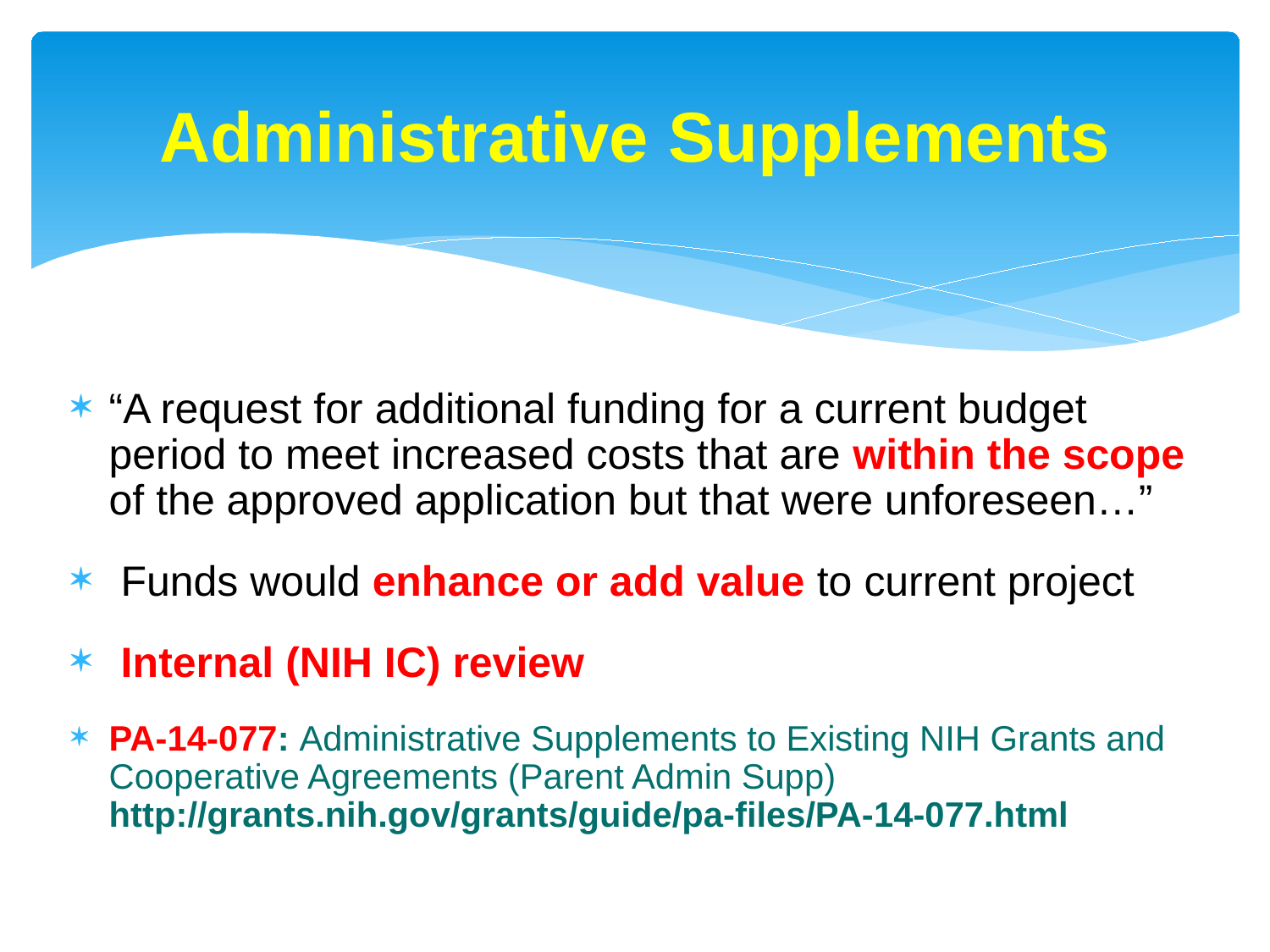

# Administrative Supplements
“A request for additional funding for a current budget period to meet increased costs that are within the scope of the approved application but that were unforeseen…”

 Funds would enhance or add value to current project

 Internal (NIH IC) review

PA-14-077: Administrative Supplements to Existing NIH Grants and Cooperative Agreements (Parent Admin Supp) http://grants.nih.gov/grants/guide/pa-files/PA-14-077.html